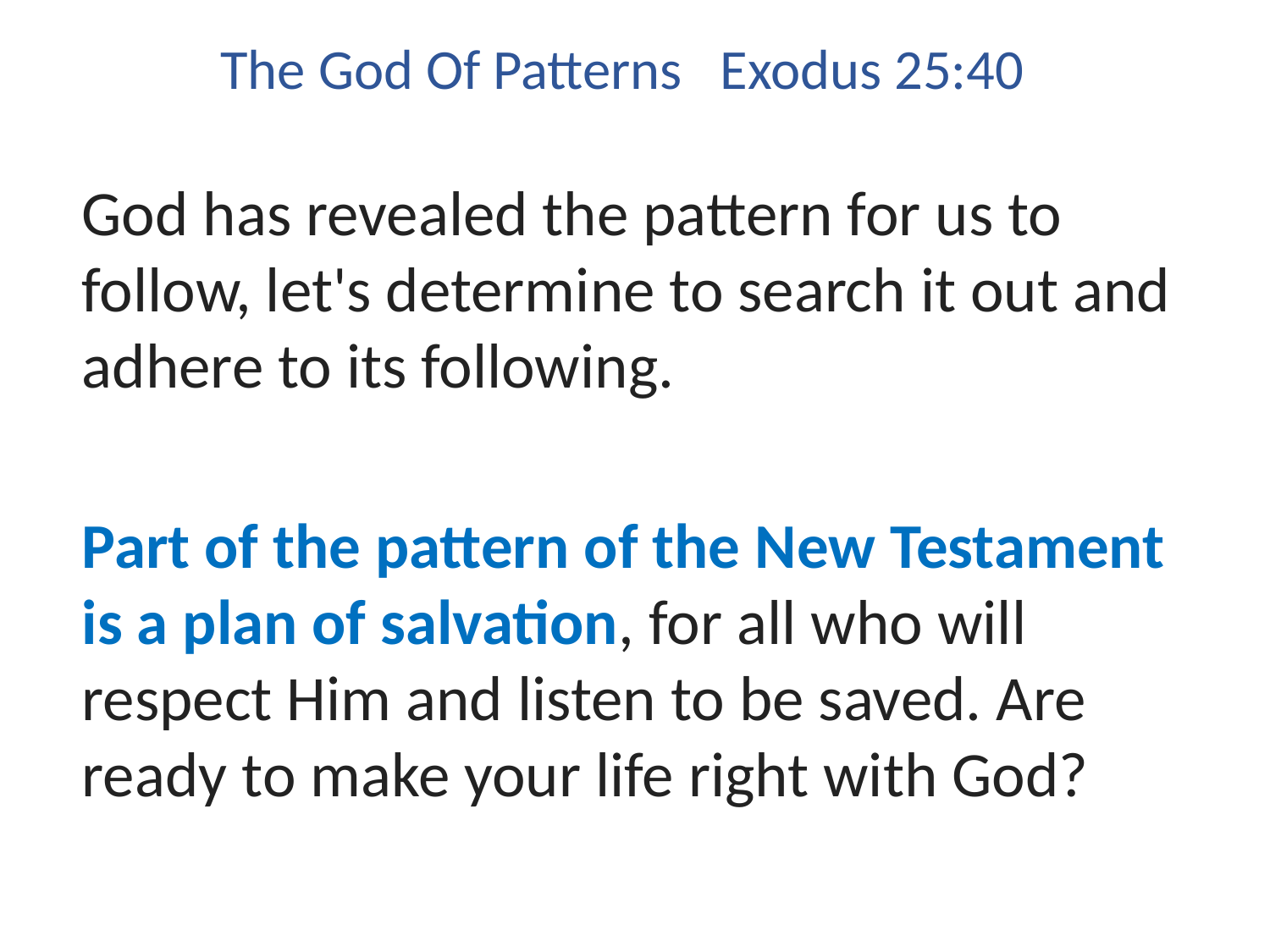

The God Of Patterns   Exodus 25:40
God has revealed the pattern for us to follow, let's determine to search it out and adhere to its following.

Part of the pattern of the New Testament is a plan of salvation, for all who will respect Him and listen to be saved. Are ready to make your life right with God?